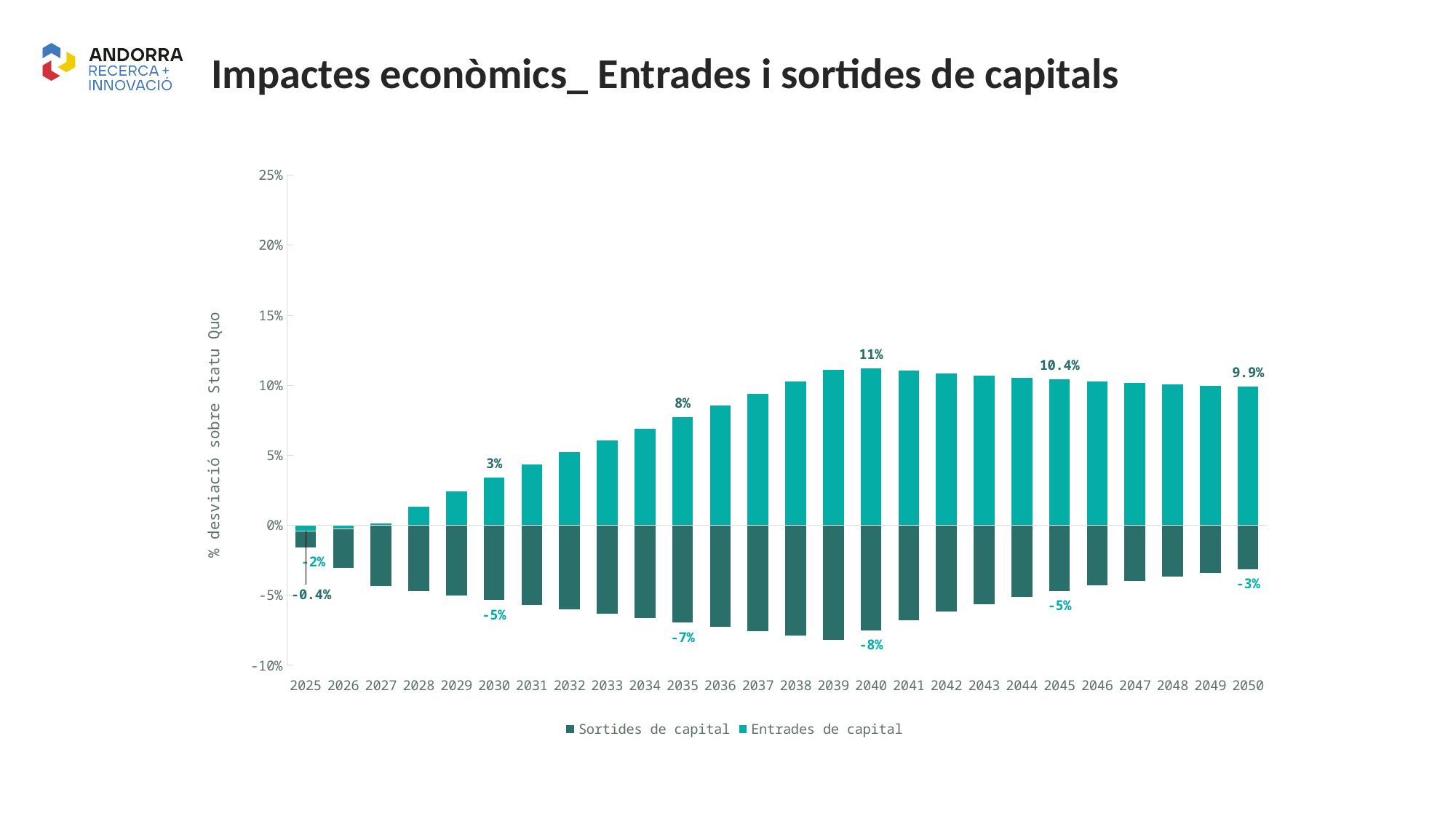

Impactes econòmics_ Entrades i sortides de capitals

### Chart

| Category | Sortides de capital | Entrades de capital |
|---|---|---|
| 2025 | -0.016075191133116618 | -0.0039412698917513644 |
| 2026 | -0.030844862953991692 | -0.002346596214838348 |
| 2027 | -0.04388653764220751 | 0.001552997024624414 |
| 2028 | -0.04723291542867014 | 0.013777199644852134 |
| 2029 | -0.05045394104459112 | 0.024405662503601988 |
| 2030 | -0.053742036972986525 | 0.034185779430701 |
| 2031 | -0.05710025248991545 | 0.04346263632383729 |
| 2032 | -0.06035116869728185 | 0.05243095900436212 |
| 2033 | -0.06352509898892622 | 0.06093260017143587 |
| 2034 | -0.06668007092926498 | 0.06925429236278702 |
| 2035 | -0.06981248801958251 | 0.07752126483780164 |
| 2036 | -0.07291574824512503 | 0.08581773373514379 |
| 2037 | -0.0759858573733928 | 0.09420658392865831 |
| 2038 | -0.07902072851209874 | 0.10273408531724693 |
| 2039 | -0.08201924005138682 | 0.11143543818729086 |
| 2040 | -0.0752634792551361 | 0.11213726313676432 |
| 2041 | -0.06827831132327589 | 0.11053982796759441 |
| 2042 | -0.06204264263792291 | 0.10887387830516972 |
| 2043 | -0.05650279752824616 | 0.10725838980386193 |
| 2044 | -0.05158405665624322 | 0.10573903083995795 |
| 2045 | -0.04721475168491418 | 0.104339162507189 |
| 2046 | -0.043329362146392825 | 0.10306959274815508 |
| 2047 | -0.03986978368516103 | 0.10193459421924667 |
| 2048 | -0.03678534308201986 | 0.10093463225262035 |
| 2049 | -0.03403162905162327 | 0.10006684859025118 |
| 2050 | -0.03156958689441125 | 0.09932556469666022 |